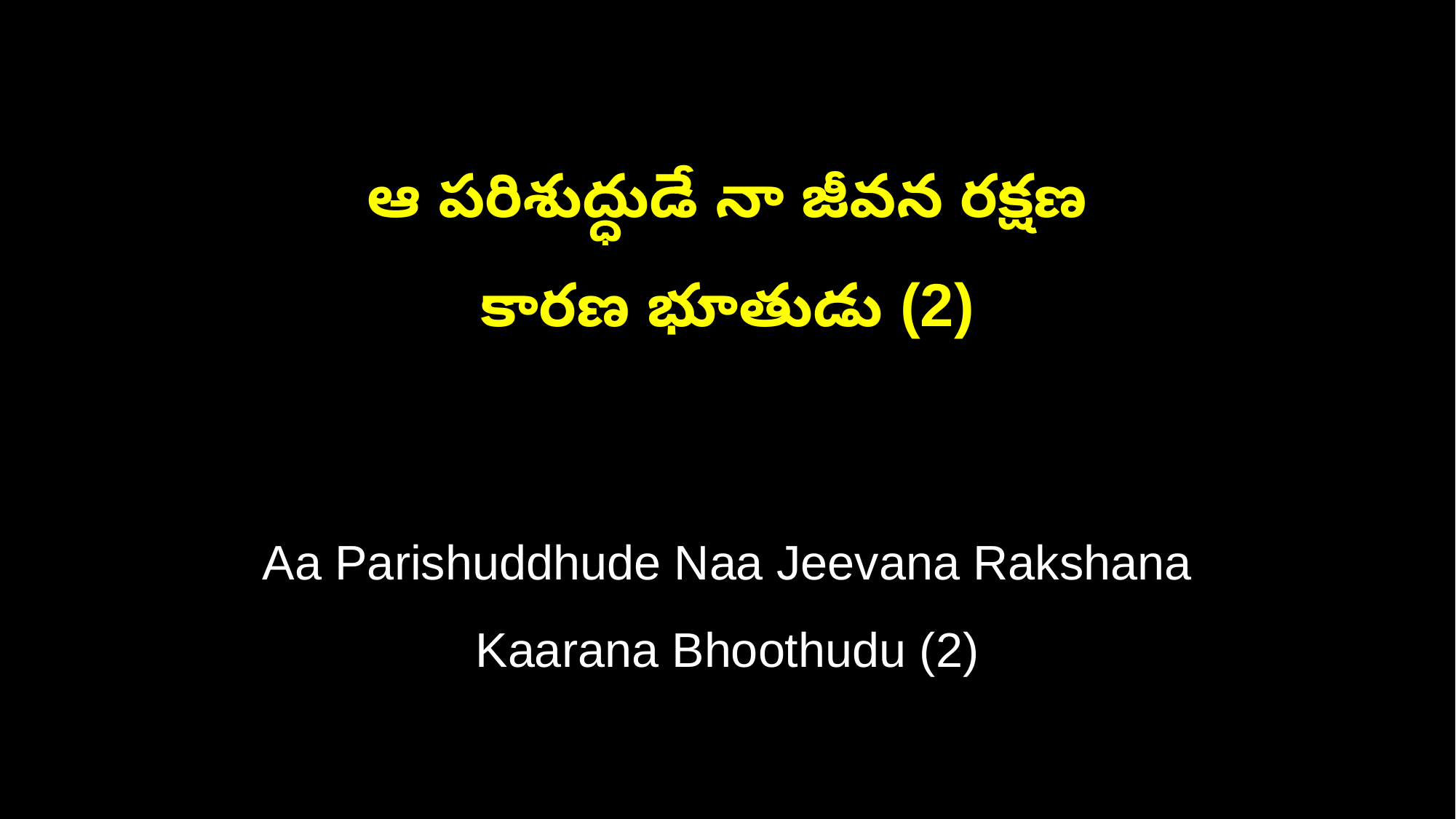

ఆ పరిశుద్ధుడే నా జీవన రక్షణ
కారణ భూతుడు (2)
Aa Parishuddhude Naa Jeevana Rakshana
Kaarana Bhoothudu (2)